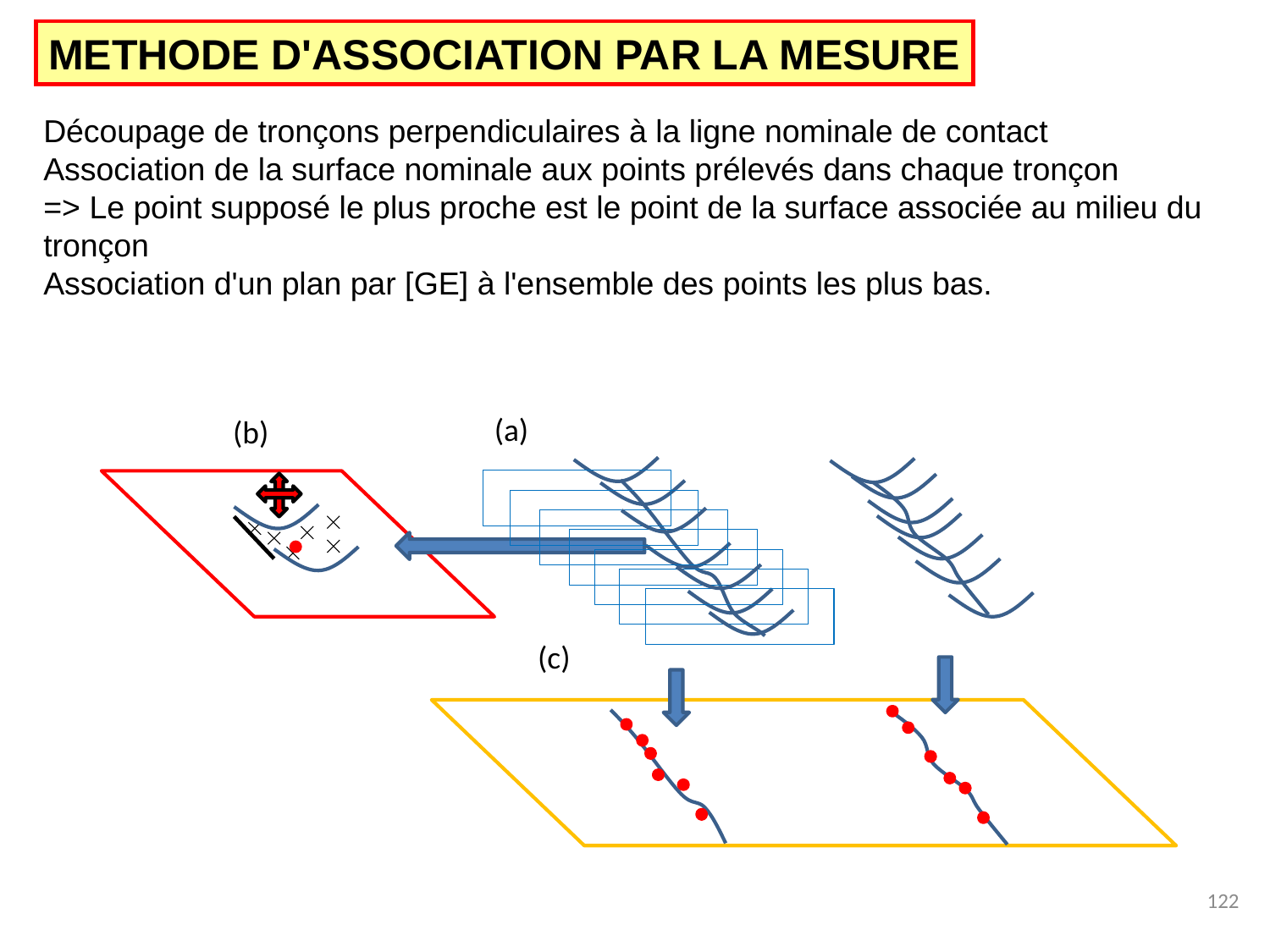

METHODE D'ASSOCIATION PAR LA MESURE
Découpage de tronçons perpendiculaires à la ligne nominale de contact
Association de la surface nominale aux points prélevés dans chaque tronçon
=> Le point supposé le plus proche est le point de la surface associée au milieu du tronçon
Association d'un plan par [GE] à l'ensemble des points les plus bas.
(a)
(b)

(c)

122